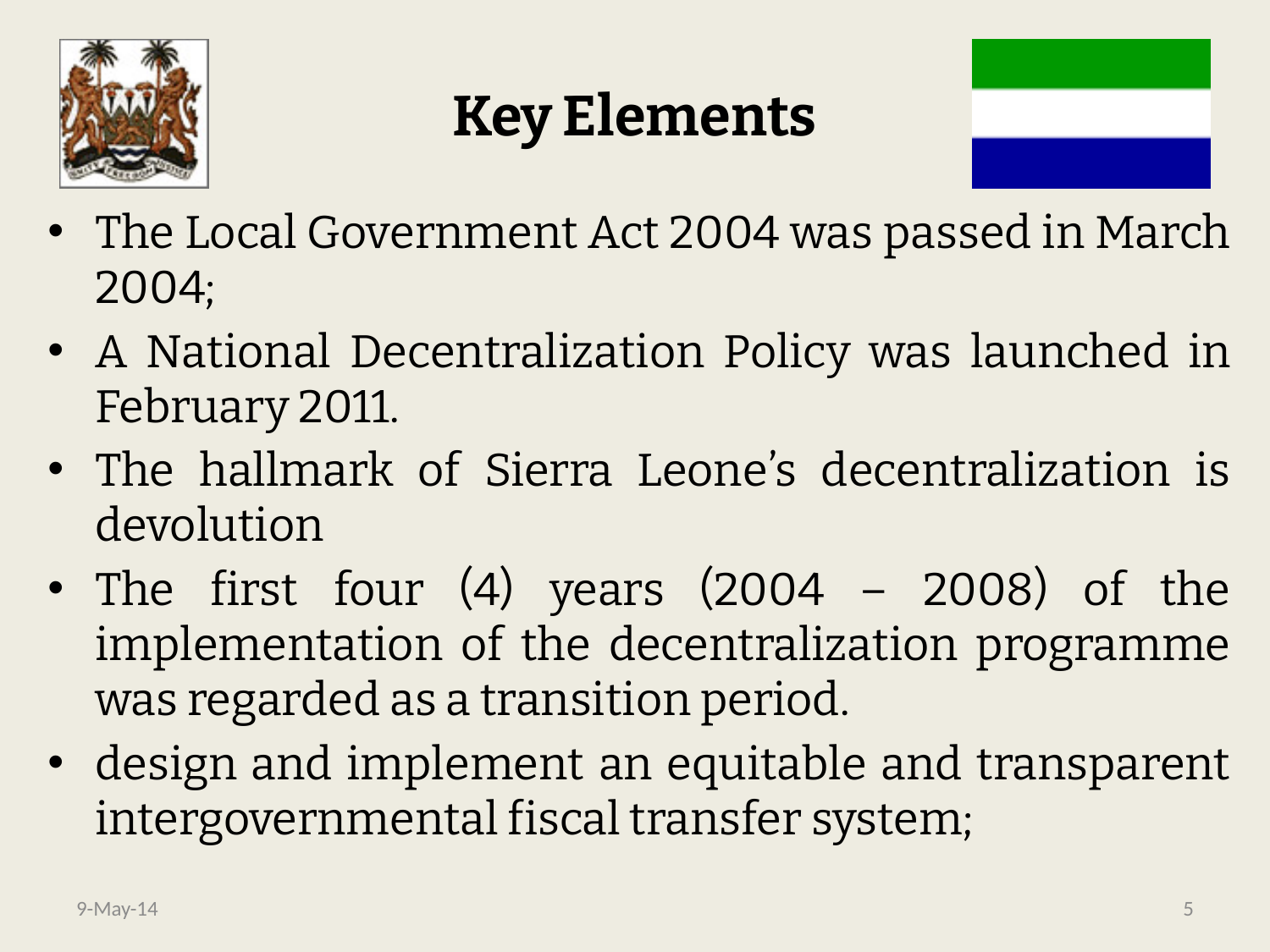

# Key Elements
The Local Government Act 2004 was passed in March 2004;
A National Decentralization Policy was launched in February 2011.
The hallmark of Sierra Leone’s decentralization is devolution
The first four (4) years (2004 – 2008) of the implementation of the decentralization programme was regarded as a transition period.
design and implement an equitable and transparent intergovernmental fiscal transfer system;

9-May-14
5